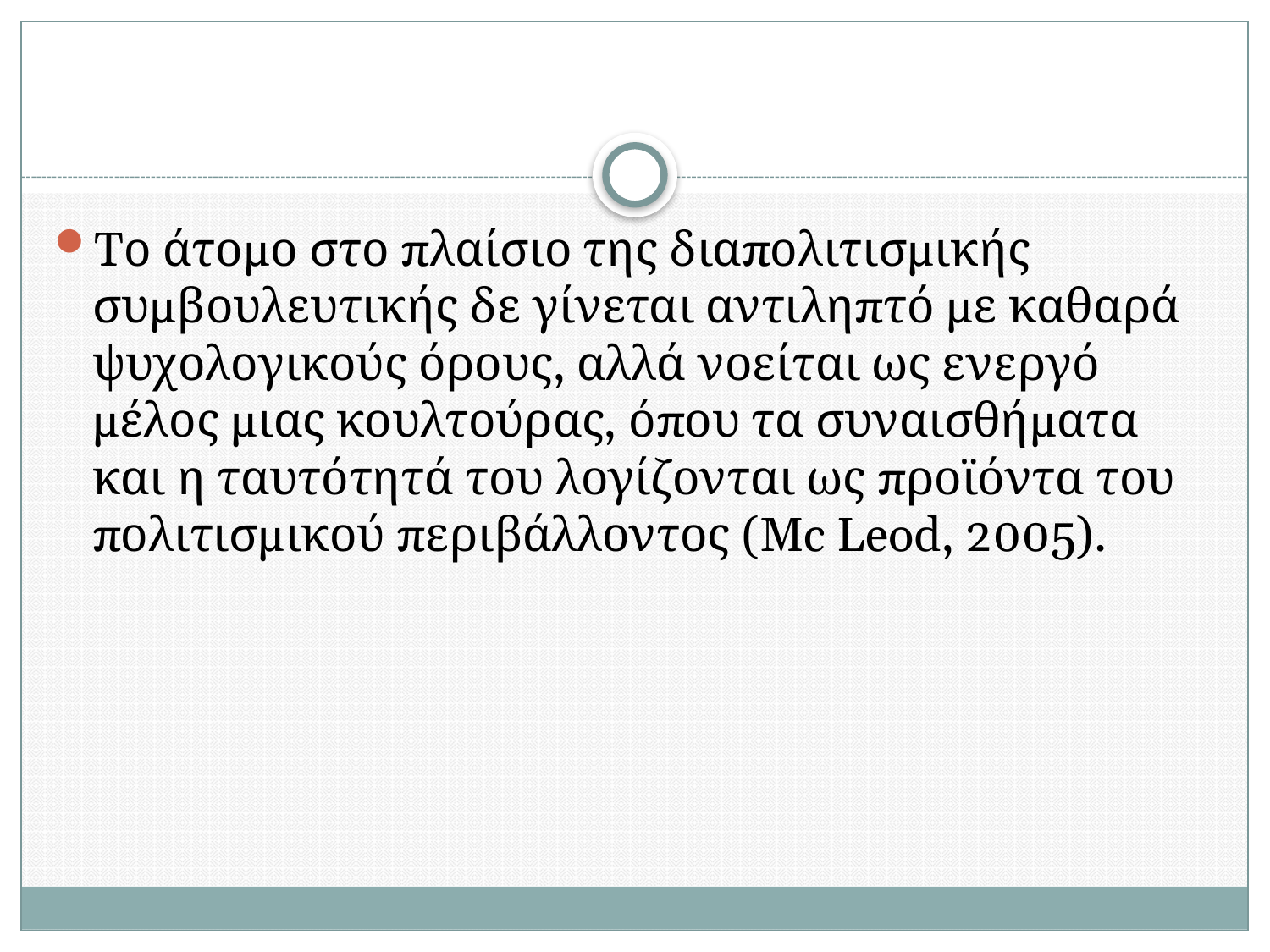

#
Το άτομο στο πλαίσιο της διαπολιτισμικής συμβουλευτικής δε γίνεται αντιληπτό με καθαρά ψυχολογικούς όρους, αλλά νοείται ως ενεργό μέλος μιας κουλτούρας, όπου τα συναισθήματα και η ταυτότητά του λογίζονται ως προϊόντα του πολιτισμικού περιβάλλοντος (Mc Leod, 2005).